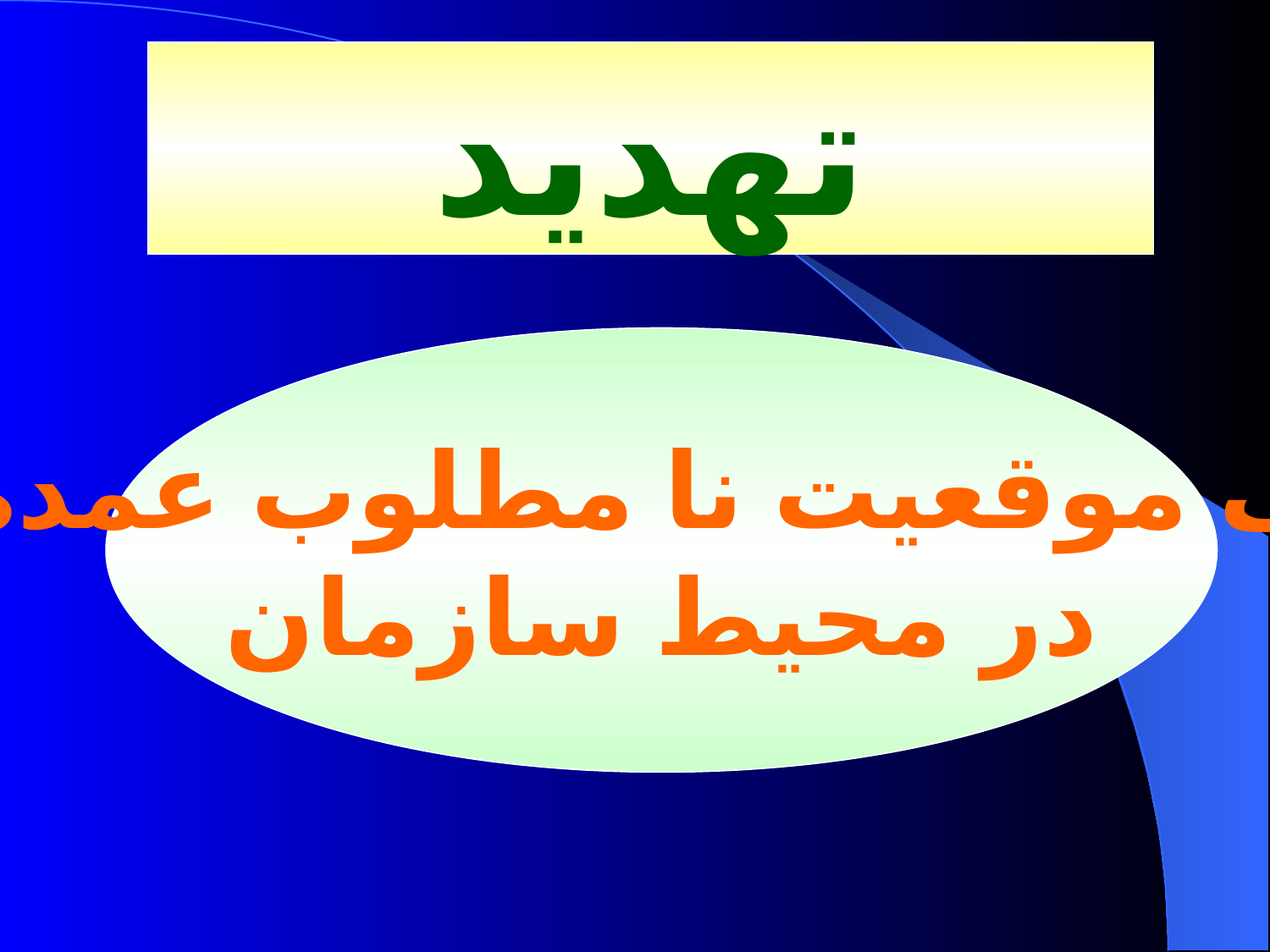

تهدید
یک موقعیت نا مطلوب عمده
در محیط سازمان